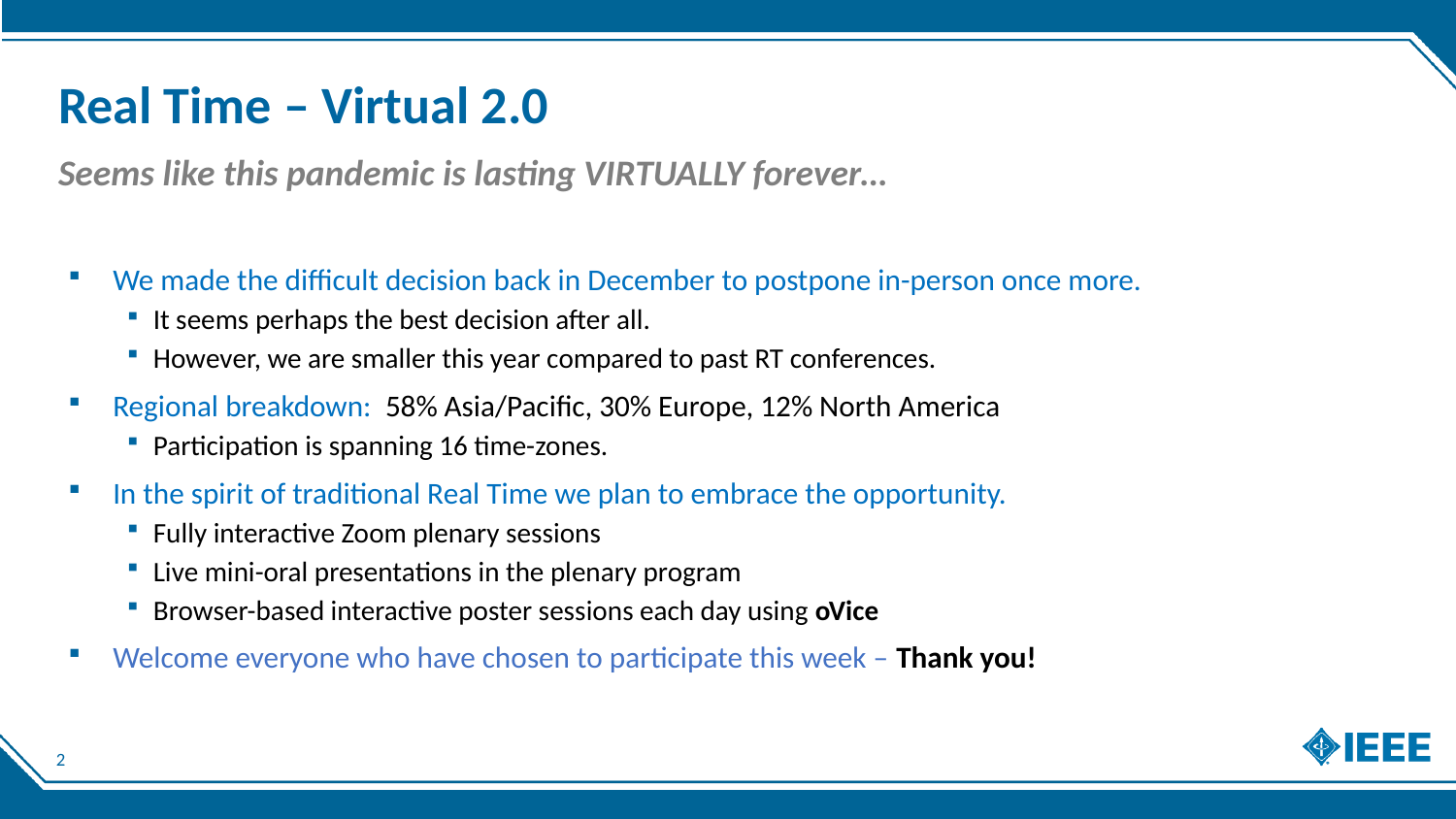

# Real Time – Virtual 2.0
Seems like this pandemic is lasting VIRTUALLY forever…
We made the difficult decision back in December to postpone in-person once more.
It seems perhaps the best decision after all.
However, we are smaller this year compared to past RT conferences.
Regional breakdown:  58% Asia/Pacific, 30% Europe, 12% North America
Participation is spanning 16 time-zones.
In the spirit of traditional Real Time we plan to embrace the opportunity.
Fully interactive Zoom plenary sessions
Live mini-oral presentations in the plenary program
Browser-based interactive poster sessions each day using oVice
Welcome everyone who have chosen to participate this week – Thank you!